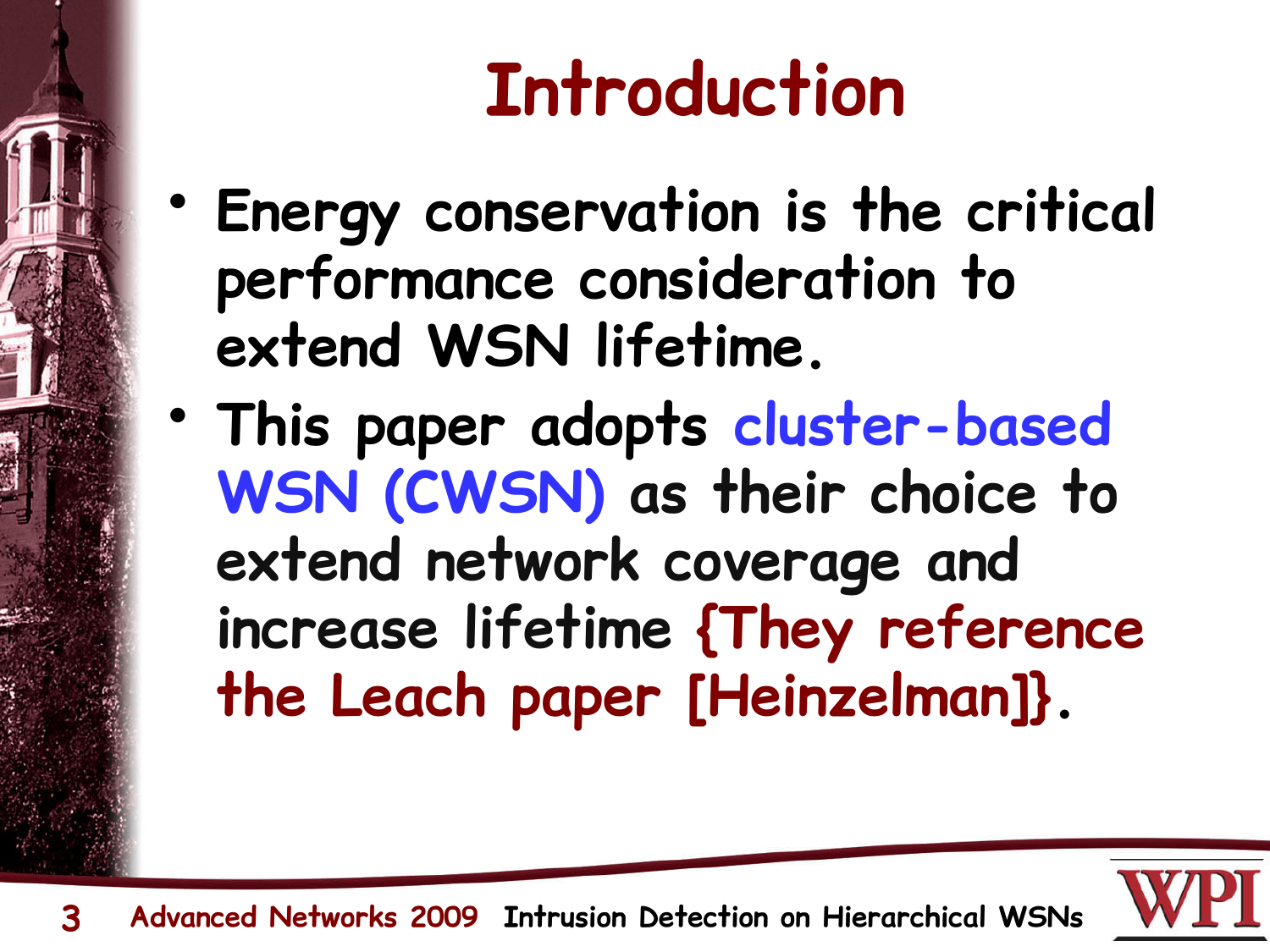

# Introduction
Energy conservation is the critical performance consideration to extend WSN lifetime.
This paper adopts cluster-based WSN (CWSN) as their choice to extend network coverage and increase lifetime {They reference the Leach paper [Heinzelman]}.

3
Advanced Networks 2009  Intrusion Detection on Hierarchical WSNs